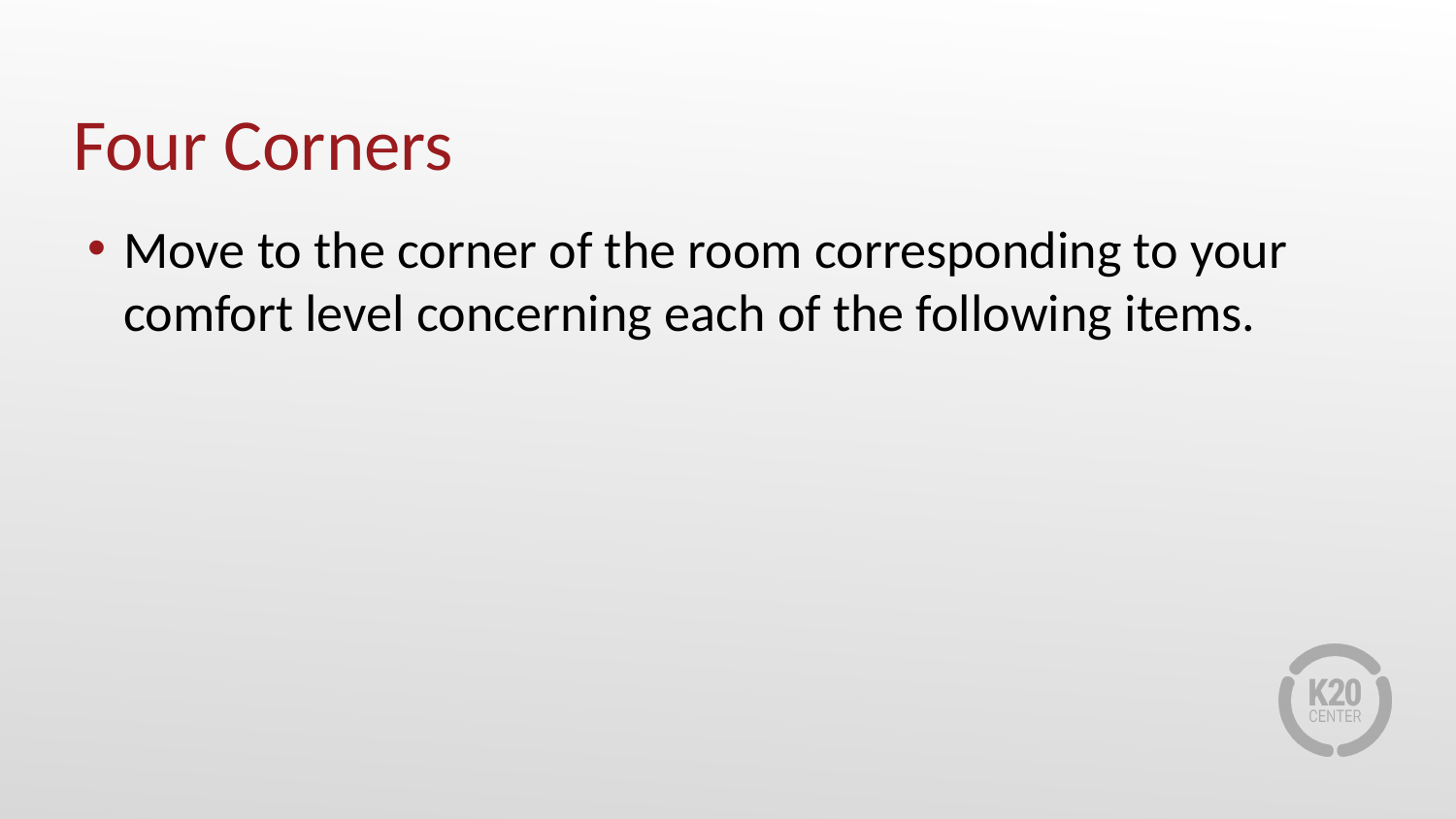

# Four Corners
Move to the corner of the room corresponding to your comfort level concerning each of the following items.